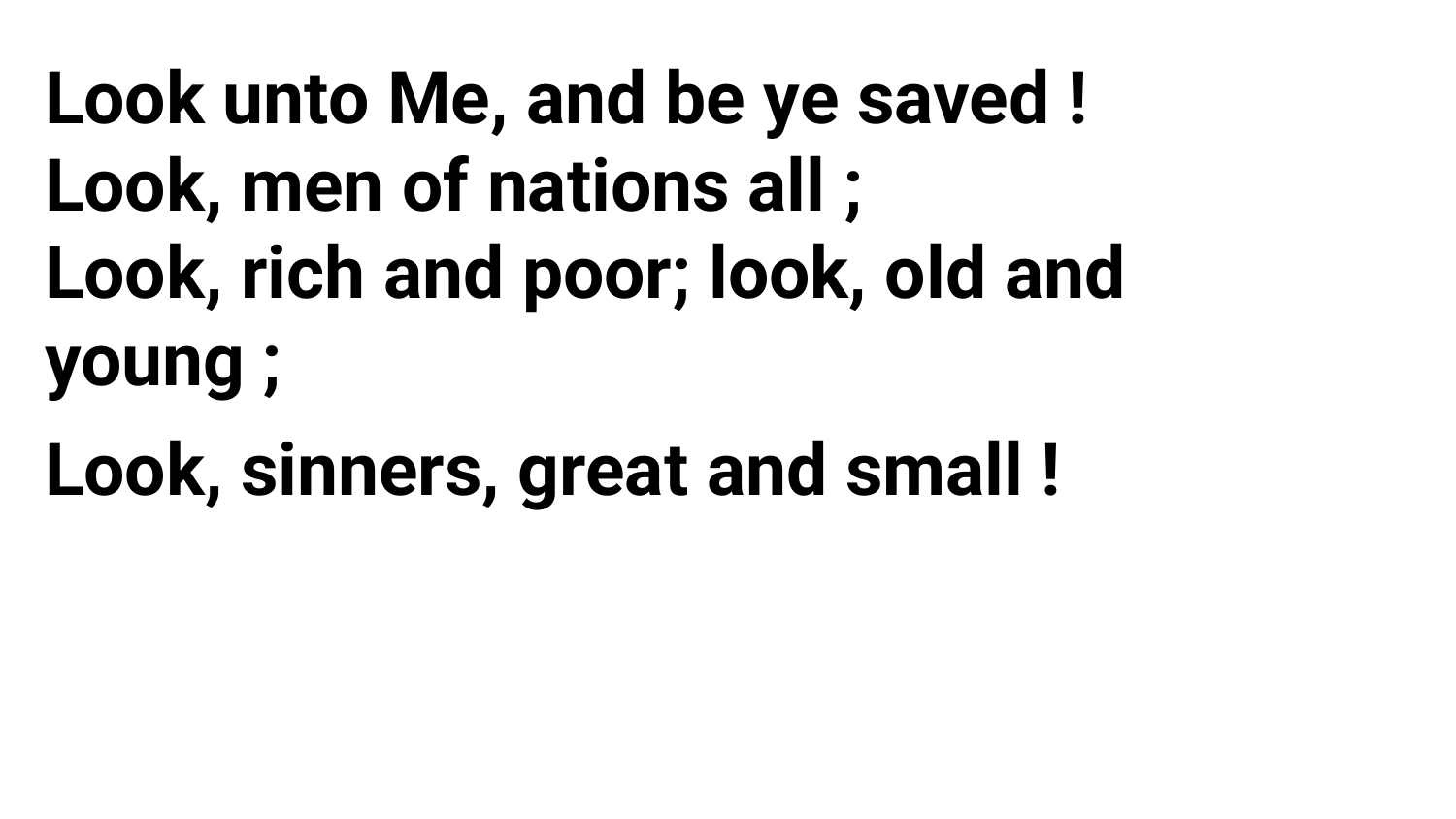

Look unto Me, and be ye saved !
Look, men of nations all ;
Look, rich and poor; look, old and
young ;
Look, sinners, great and small !